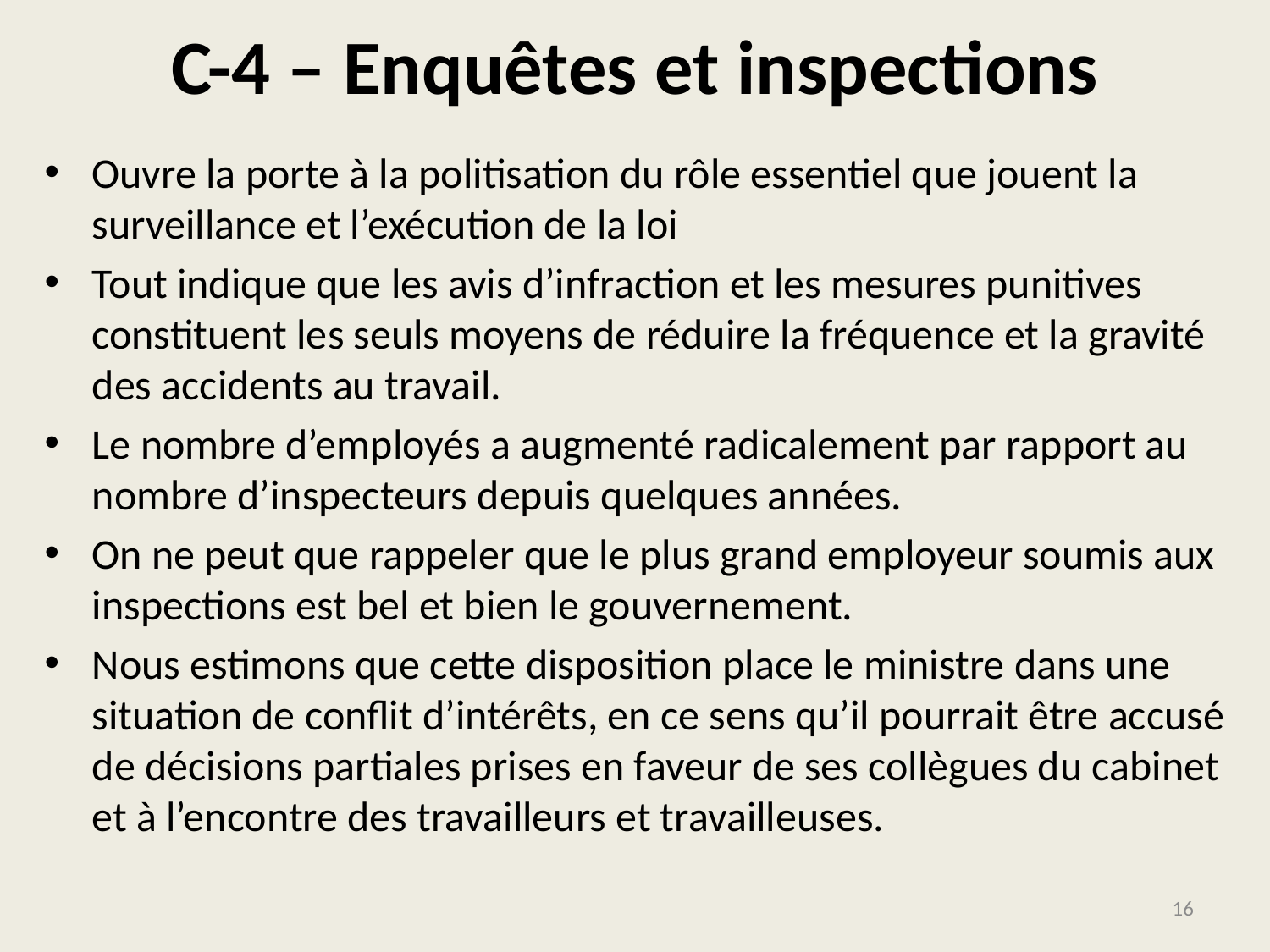

# C-4 – Enquêtes et inspections
Ouvre la porte à la politisation du rôle essentiel que jouent la surveillance et l’exécution de la loi
Tout indique que les avis d’infraction et les mesures punitives constituent les seuls moyens de réduire la fréquence et la gravité des accidents au travail.
Le nombre d’employés a augmenté radicalement par rapport au nombre d’inspecteurs depuis quelques années.
On ne peut que rappeler que le plus grand employeur soumis aux inspections est bel et bien le gouvernement.
Nous estimons que cette disposition place le ministre dans une situation de conflit d’intérêts, en ce sens qu’il pourrait être accusé de décisions partiales prises en faveur de ses collègues du cabinet et à l’encontre des travailleurs et travailleuses.
16